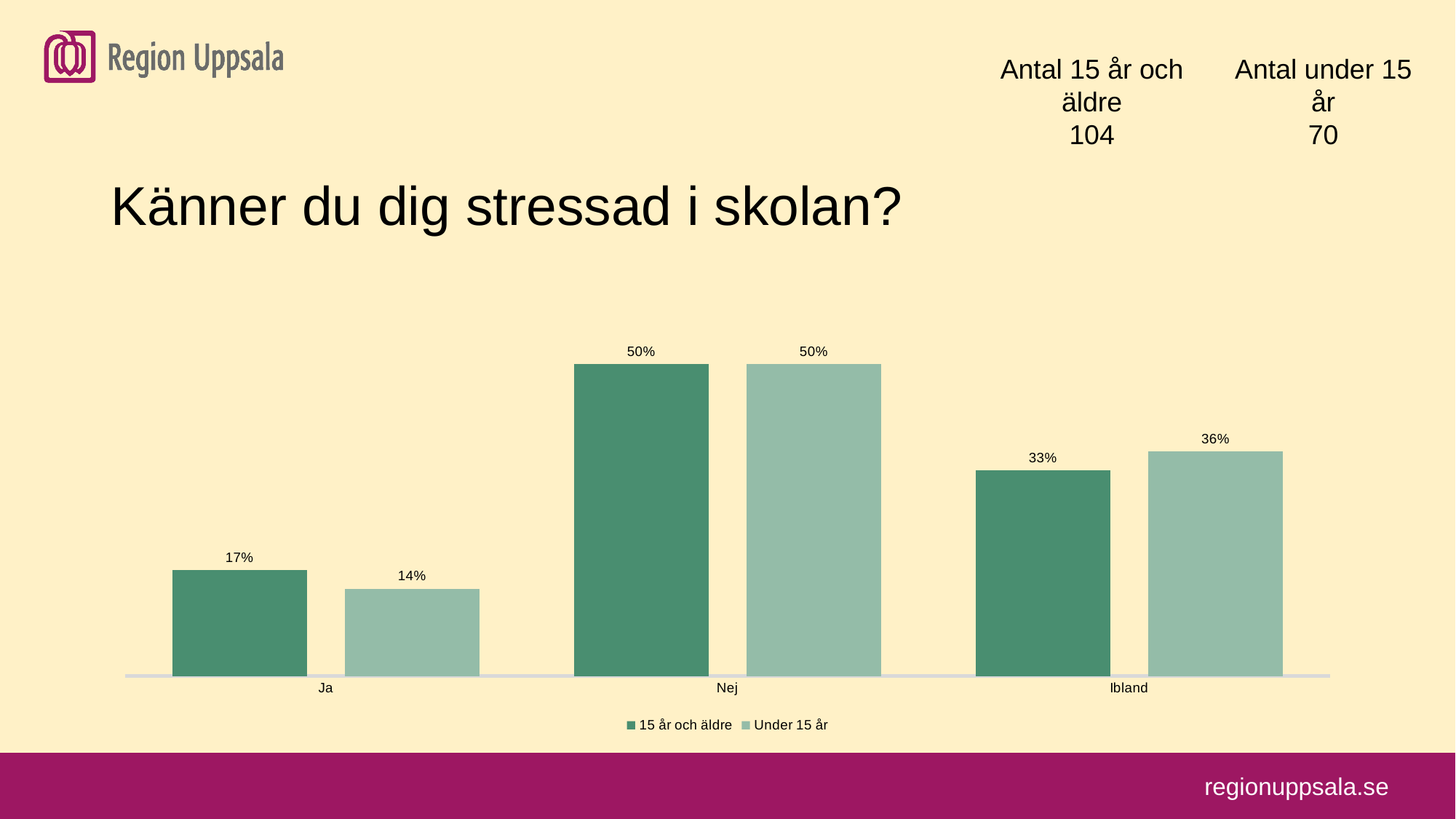

#
Antal 15 år och äldre
104
Antal under 15 år
70
Känner du dig stressad i skolan?

### Chart

| Category | 15 år och äldre | Under 15 år |
|---|---|---|
| Ja | 0.17 | 0.14 |
| Nej | 0.5 | 0.5 |
| Ibland | 0.33 | 0.36 |